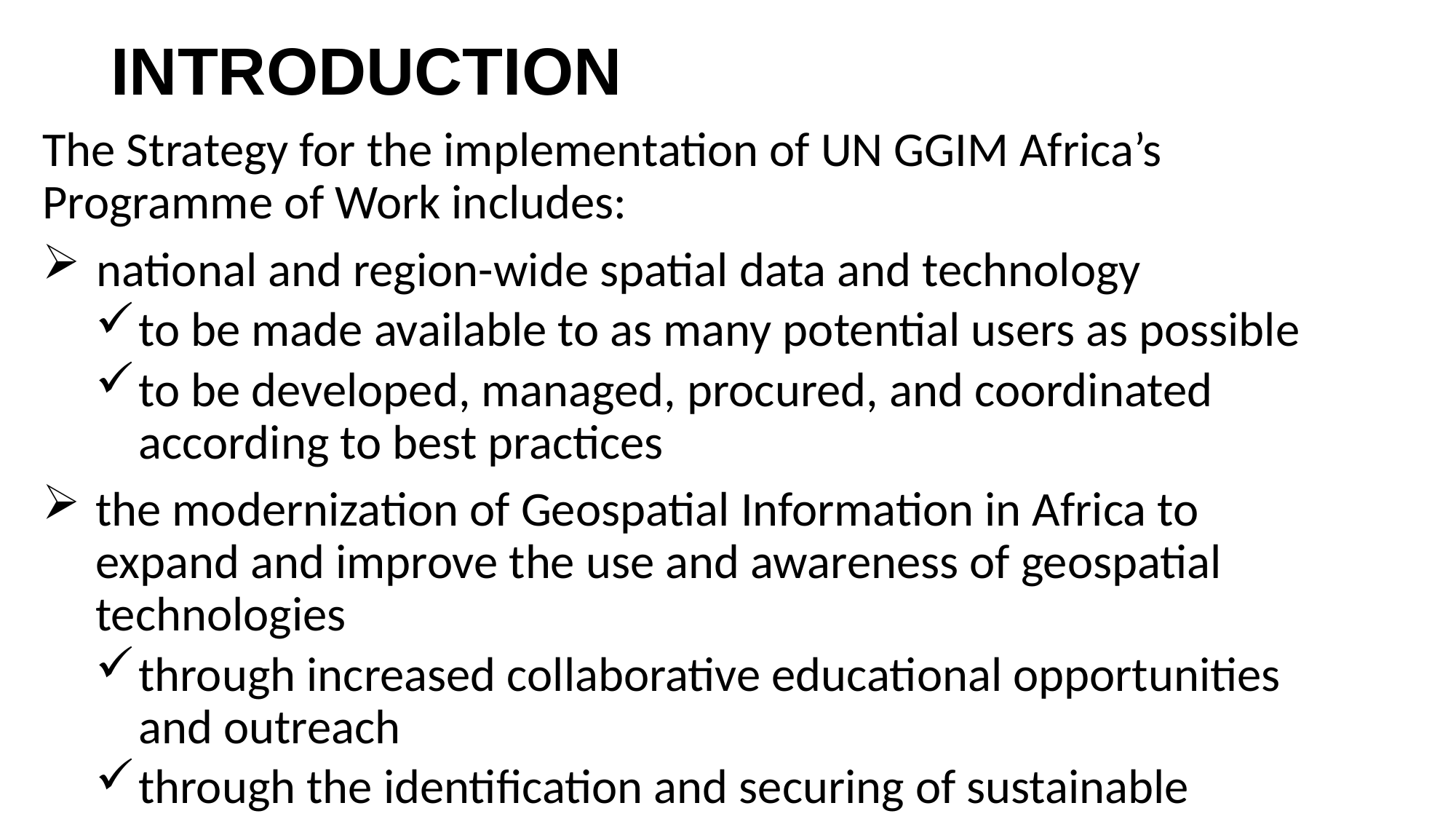

# INTRODUCTION
The Strategy for the implementation of UN GGIM Africa’s Programme of Work includes:
 national and region-wide spatial data and technology
to be made available to as many potential users as possible
to be developed, managed, procured, and coordinated according to best practices
the modernization of Geospatial Information in Africa to expand and improve the use and awareness of geospatial technologies
through increased collaborative educational opportunities and outreach
through the identification and securing of sustainable funding to support ongoing NMA’s geospatial programs.